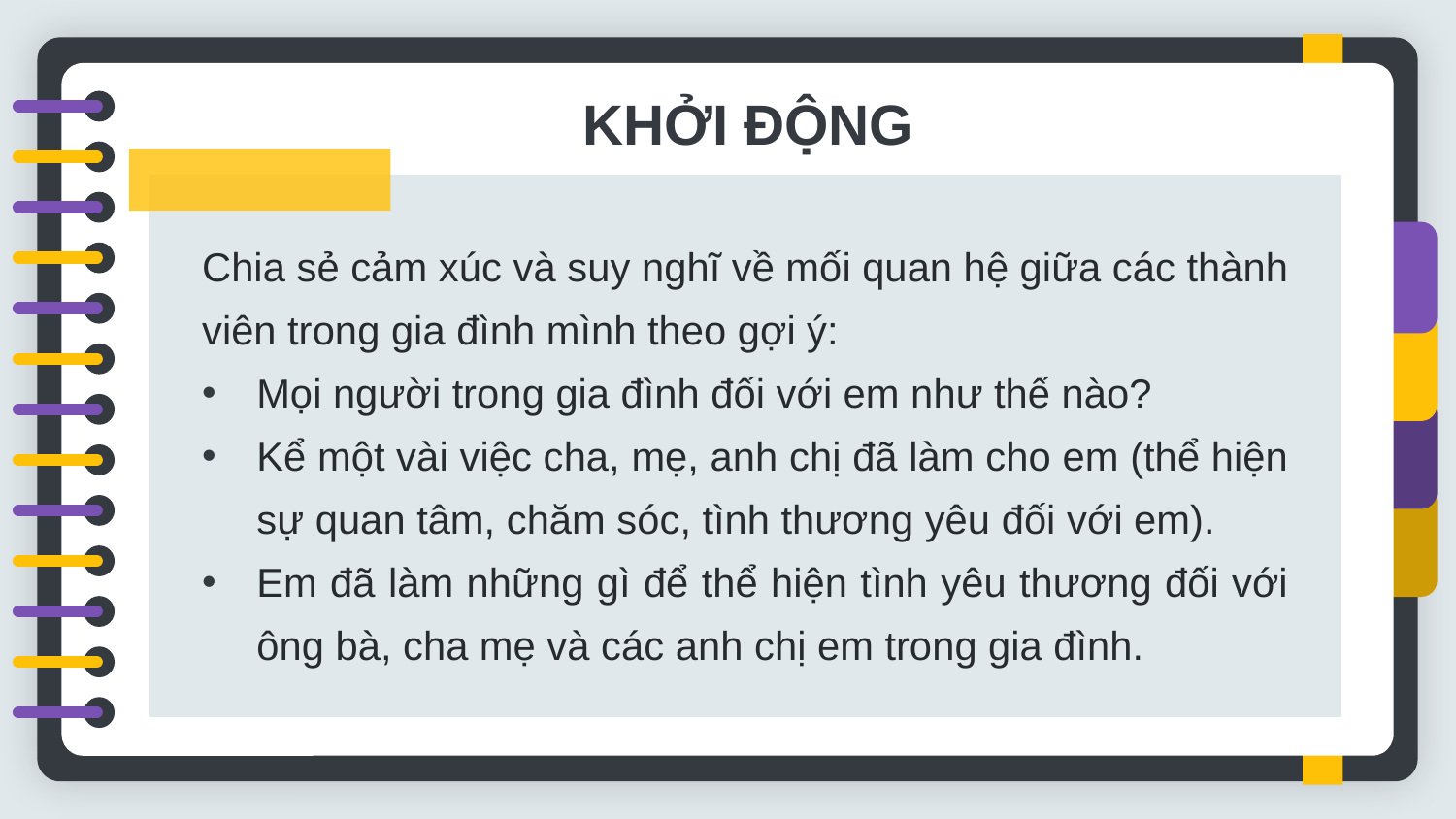

# KHỞI ĐỘNG

Chia sẻ cảm xúc và suy nghĩ về mối quan hệ giữa các thành viên trong gia đình mình theo gợi ý:
Mọi người trong gia đình đối với em như thế nào?
Kể một vài việc cha, mẹ, anh chị đã làm cho em (thể hiện sự quan tâm, chăm sóc, tình thương yêu đối với em).
Em đã làm những gì để thể hiện tình yêu thương đối với ông bà, cha mẹ và các anh chị em trong gia đình.